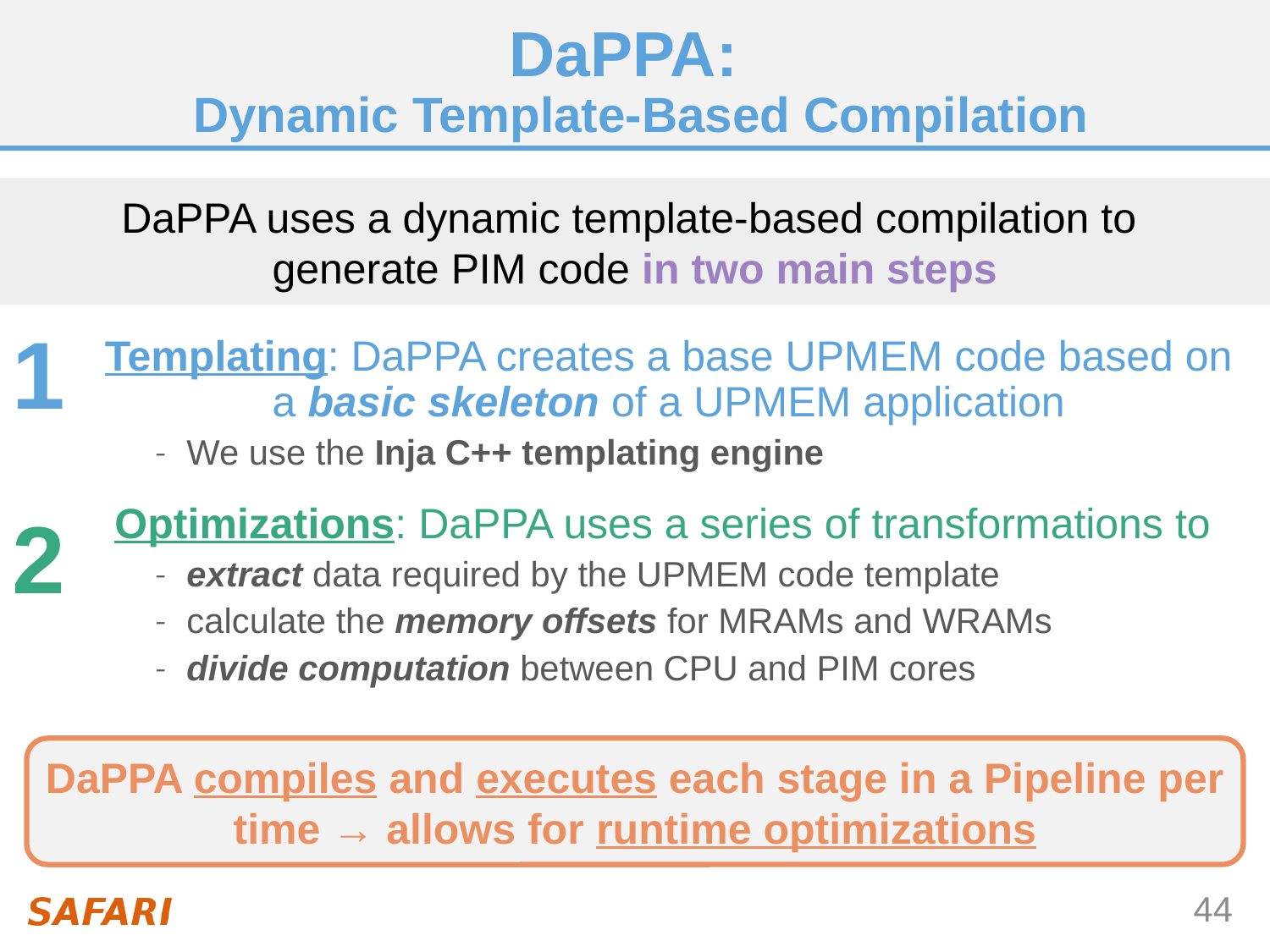

# DaPPA: Dynamic Template-Based Compilation
DaPPA uses a dynamic template-based compilation to
generate PIM code in two main steps
1
Templating: DaPPA creates a base UPMEM code based on a basic skeleton of a UPMEM application
We use the Inja C++ templating engine
Optimizations: DaPPA uses a series of transformations to
extract data required by the UPMEM code template
calculate the memory offsets for MRAMs and WRAMs
divide computation between CPU and PIM cores
2
DaPPA compiles and executes each stage in a Pipeline per time → allows for runtime optimizations